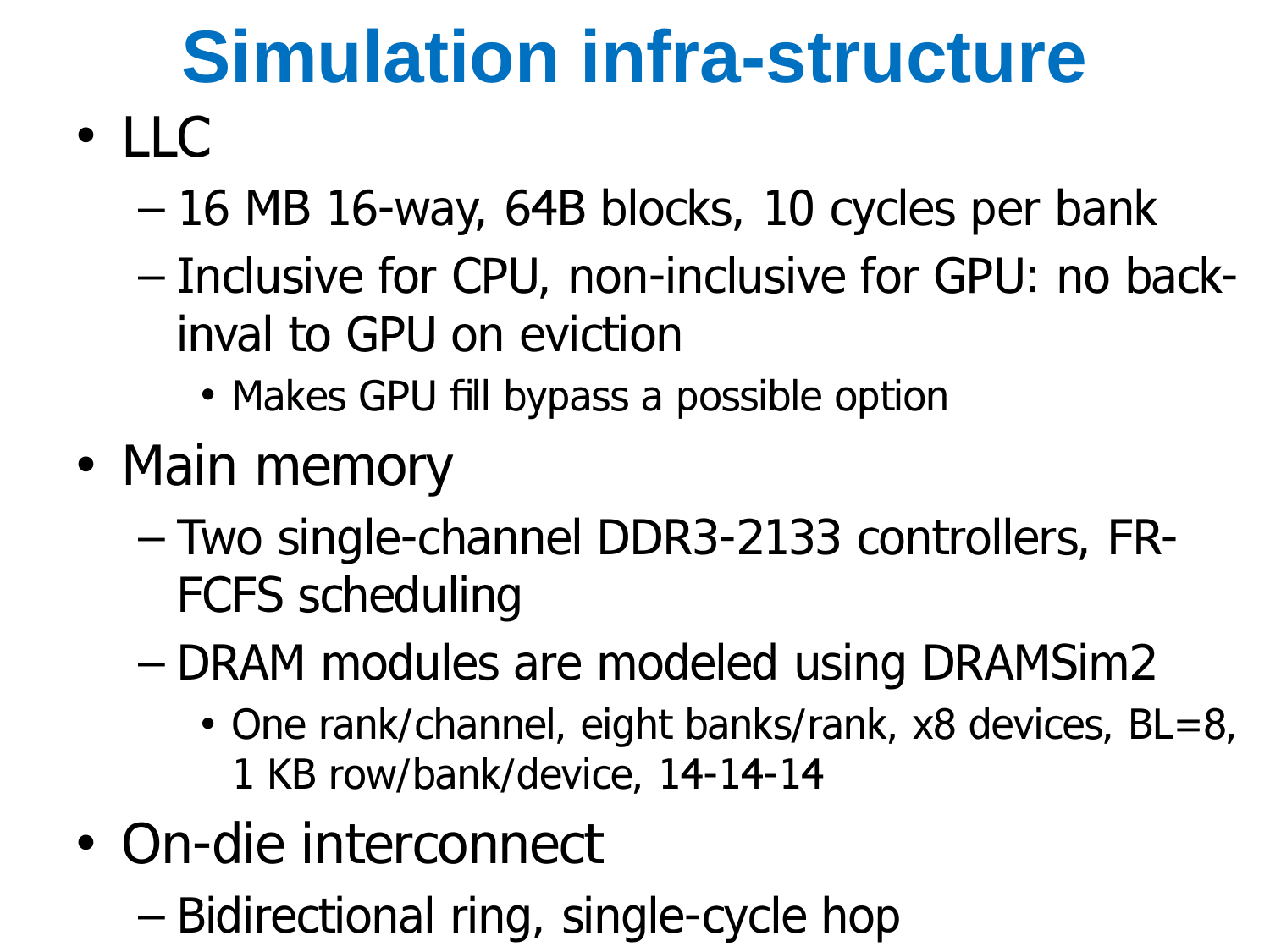

# Simulation infra-structure
LLC
16 MB 16-way, 64B blocks, 10 cycles per bank
Inclusive for CPU, non-inclusive for GPU: no back-inval to GPU on eviction
Makes GPU fill bypass a possible option
Main memory
Two single-channel DDR3-2133 controllers, FR-FCFS scheduling
DRAM modules are modeled using DRAMSim2
One rank/channel, eight banks/rank, x8 devices, BL=8, 1 KB row/bank/device, 14-14-14
On-die interconnect
Bidirectional ring, single-cycle hop